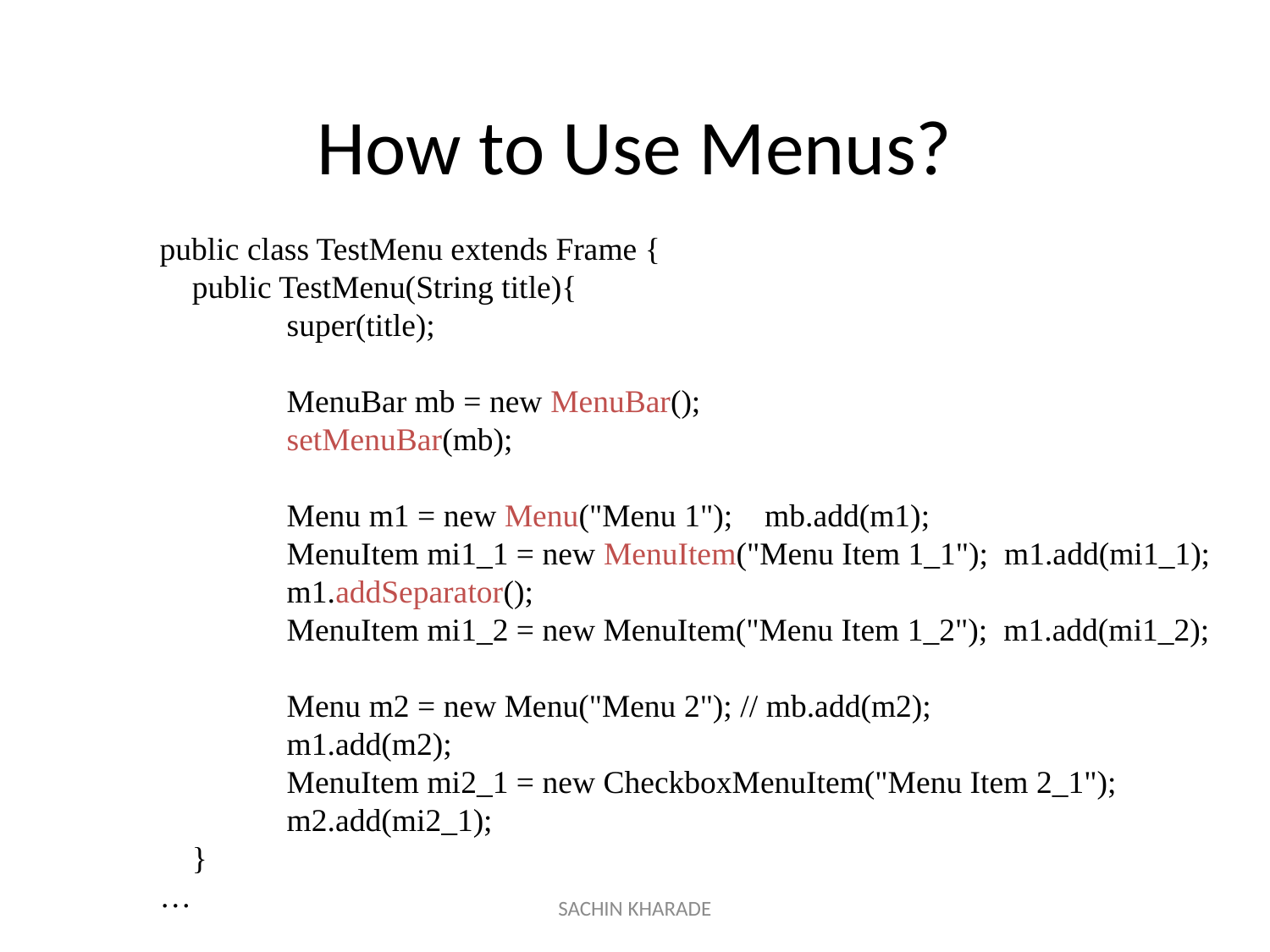

# How to Use Menus?
public class TestMenu extends Frame {
    public TestMenu(String title){
	super(title);

	MenuBar mb = new MenuBar();
	setMenuBar(mb);

	Menu m1 = new Menu("Menu 1");    mb.add(m1);
	MenuItem mi1_1 = new MenuItem("Menu Item 1_1");  m1.add(mi1_1);
	m1.addSeparator();
	MenuItem mi1_2 = new MenuItem("Menu Item 1_2");  m1.add(mi1_2);

	Menu m2 = new Menu("Menu 2"); // mb.add(m2);
	m1.add(m2);
	MenuItem mi2_1 = new CheckboxMenuItem("Menu Item 2_1");
	m2.add(mi2_1);
    }
…

SACHIN KHARADE